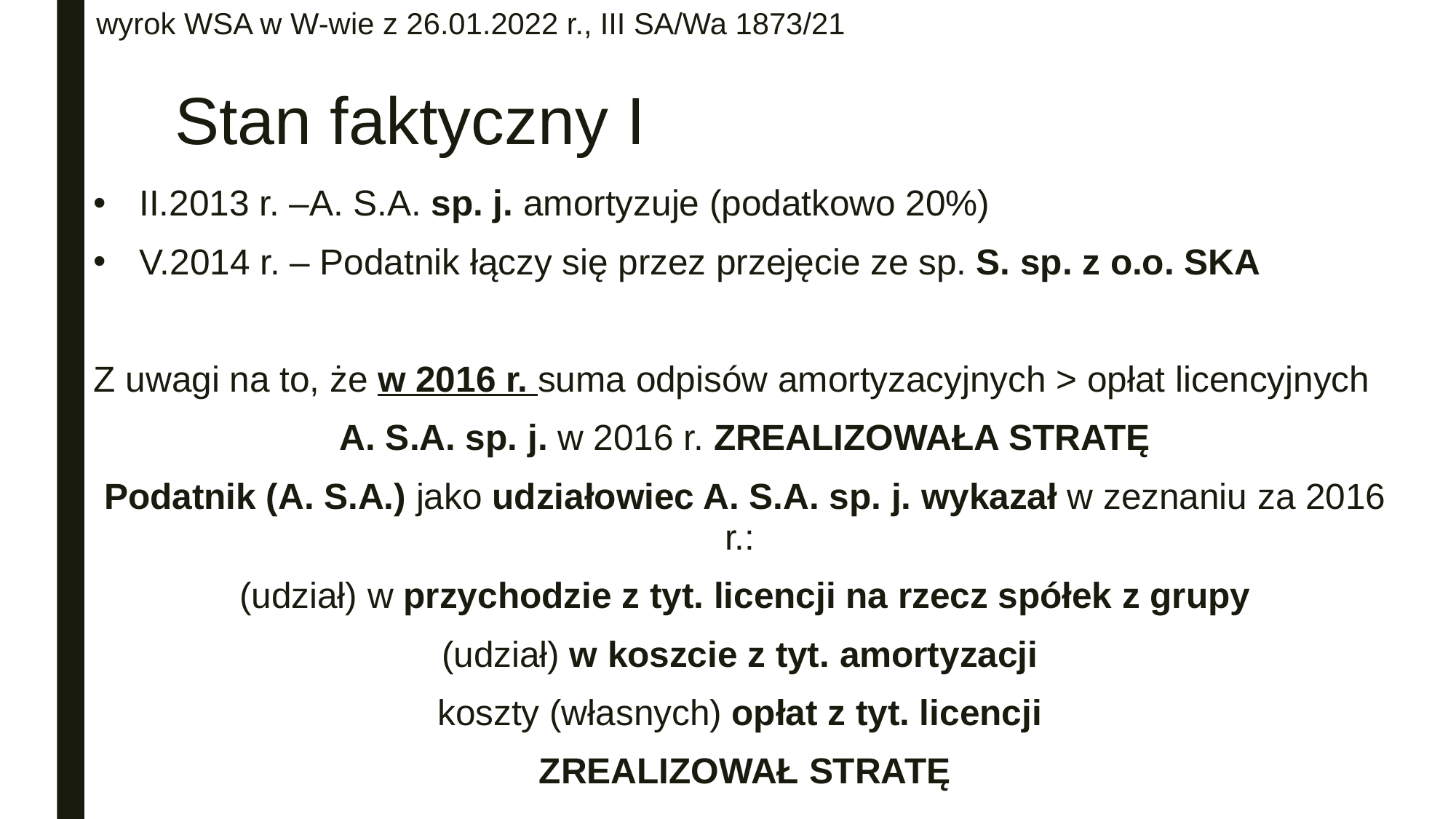

wyrok WSA w W-wie z 26.01.2022 r., III SA/Wa 1873/21
# Stan faktyczny I
II.2013 r. –A. S.A. sp. j. amortyzuje (podatkowo 20%)
V.2014 r. – Podatnik łączy się przez przejęcie ze sp. S. sp. z o.o. SKA

Z uwagi na to, że w 2016 r. suma odpisów amortyzacyjnych > opłat licencyjnych
A. S.A. sp. j. w 2016 r. ZREALIZOWAŁA STRATĘ
Podatnik (A. S.A.) jako udziałowiec A. S.A. sp. j. wykazał w zeznaniu za 2016 r.:
(udział) w przychodzie z tyt. licencji na rzecz spółek z grupy
(udział) w koszcie z tyt. amortyzacji
koszty (własnych) opłat z tyt. licencji
ZREALIZOWAŁ STRATĘ